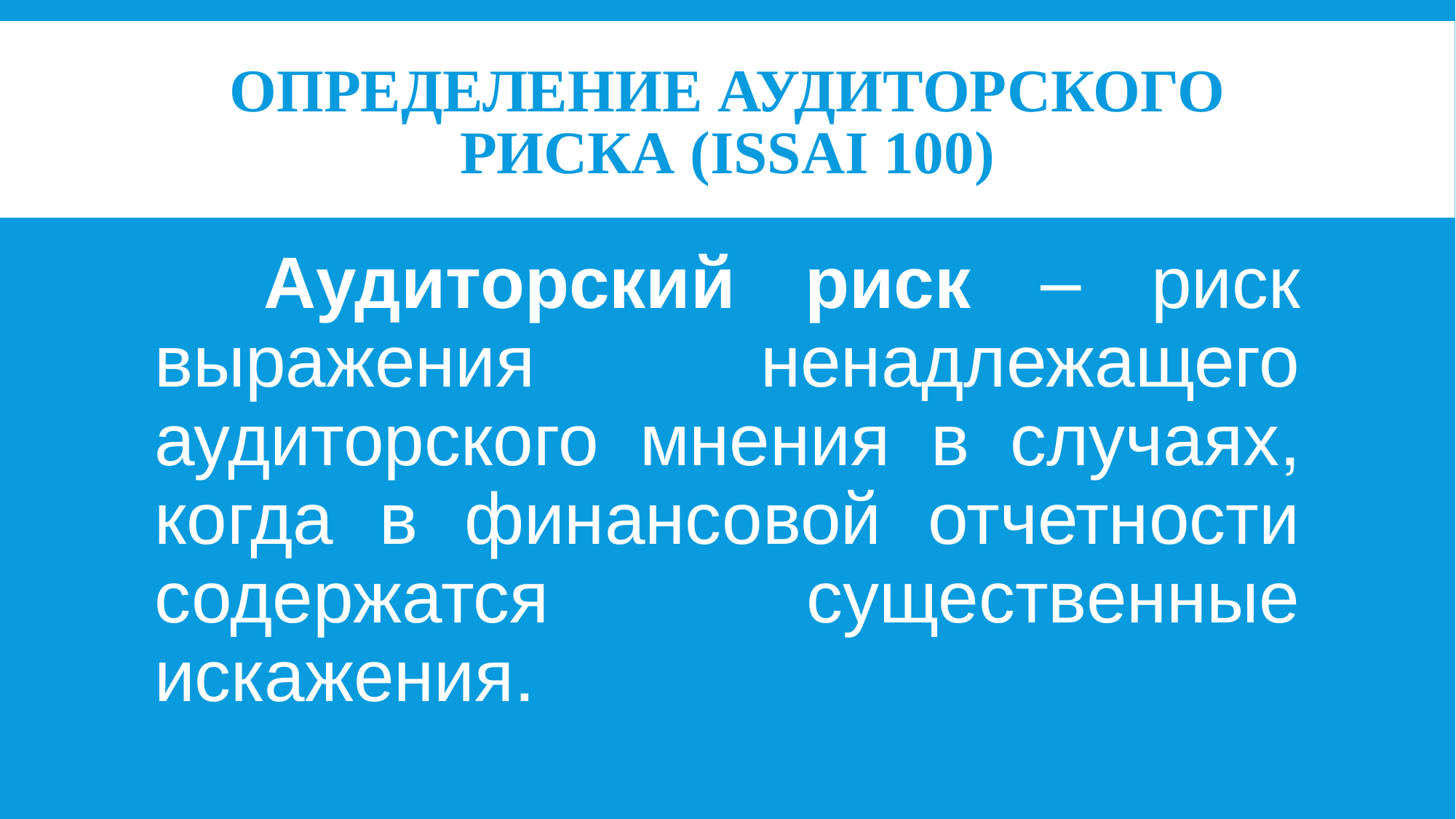

# Определение аудиторского риска (ISSAI 100)
	Аудиторский риск – риск выражения ненадлежащего аудиторского мнения в случаях, когда в финансовой отчетности содержатся существенные искажения.